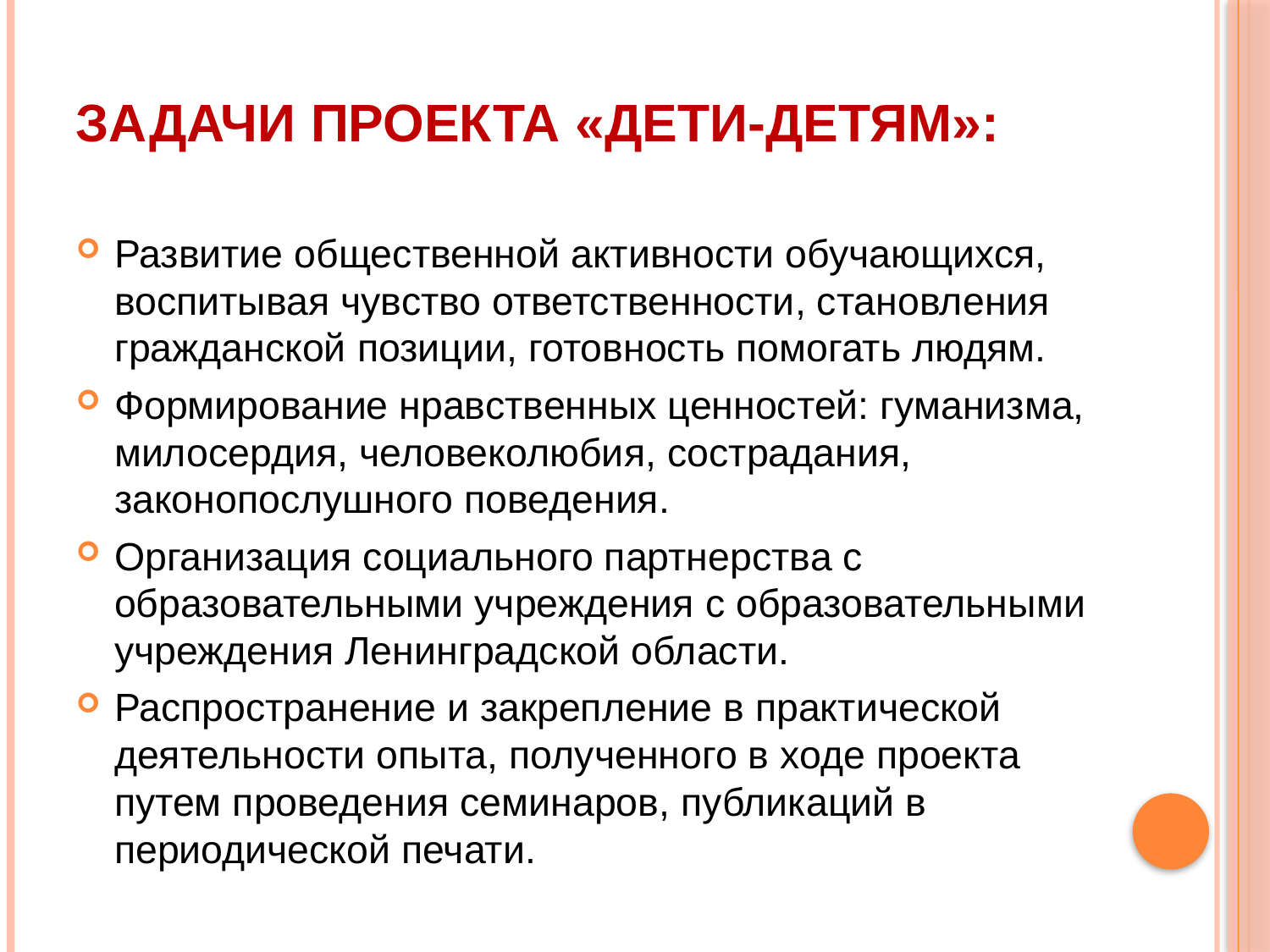

# Задачи проекта «Дети-детям»:
Развитие общественной активности обучающихся, воспитывая чувство ответственности, становления гражданской позиции, готовность помогать людям.
Формирование нравственных ценностей: гуманизма, милосердия, человеколюбия, сострадания, законопослушного поведения.
Организация социального партнерства с образовательными учреждения с образовательными учреждения Ленинградской области.
Распространение и закрепление в практической деятельности опыта, полученного в ходе проекта путем проведения семинаров, публикаций в периодической печати.